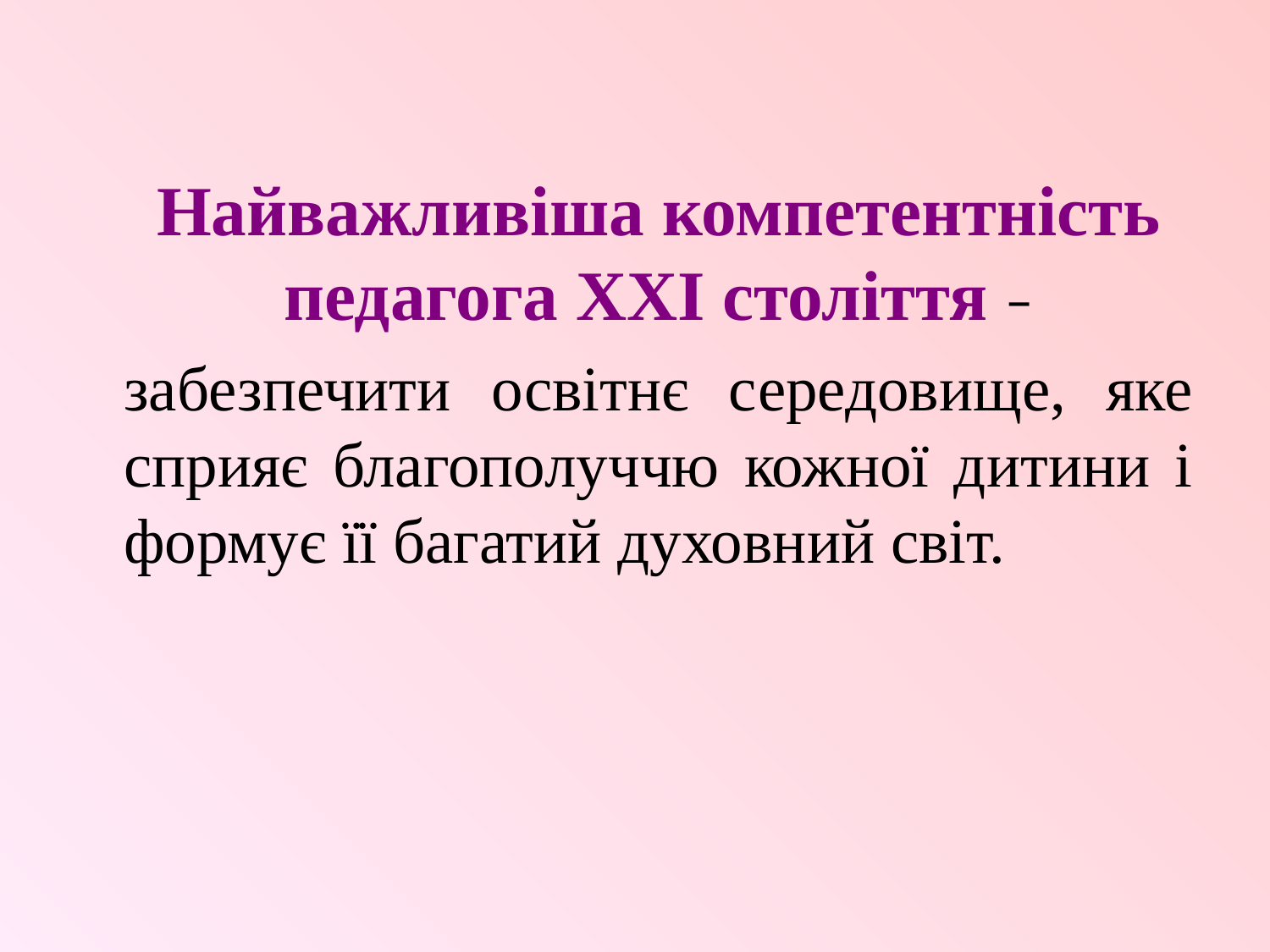

Найважливіша компетентність педагога ХХІ століття –
	забезпечити освітнє середовище, яке сприяє благополуччю кожної дитини і формує її багатий духовний світ.